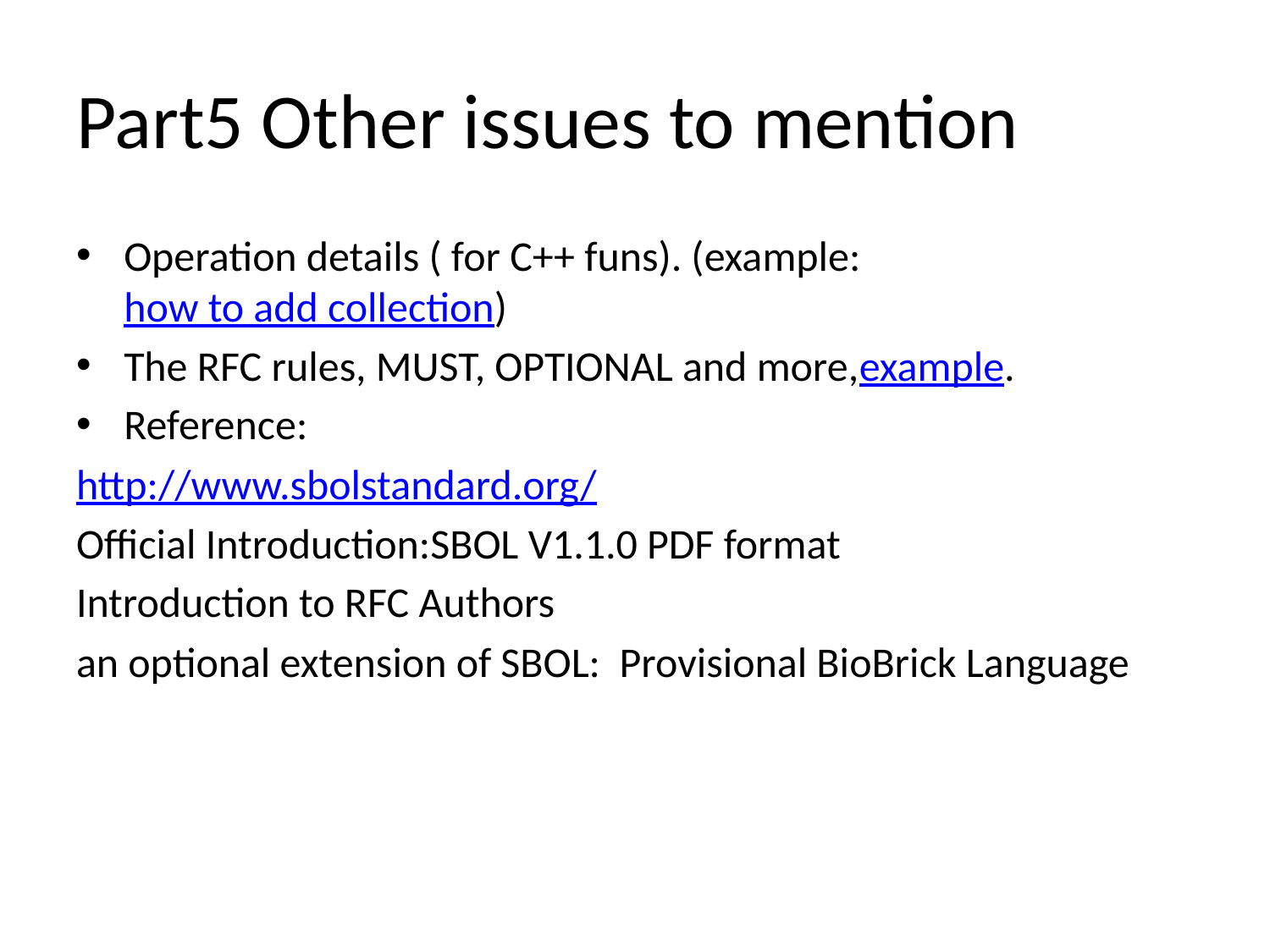

# Part5 Other issues to mention
Operation details ( for C++ funs). (example: how to add collection)
The RFC rules, MUST, OPTIONAL and more,example.
Reference:
http://www.sbolstandard.org/
Official Introduction:SBOL V1.1.0 PDF format
Introduction to RFC Authors
an optional extension of SBOL:  Provisional BioBrick Language